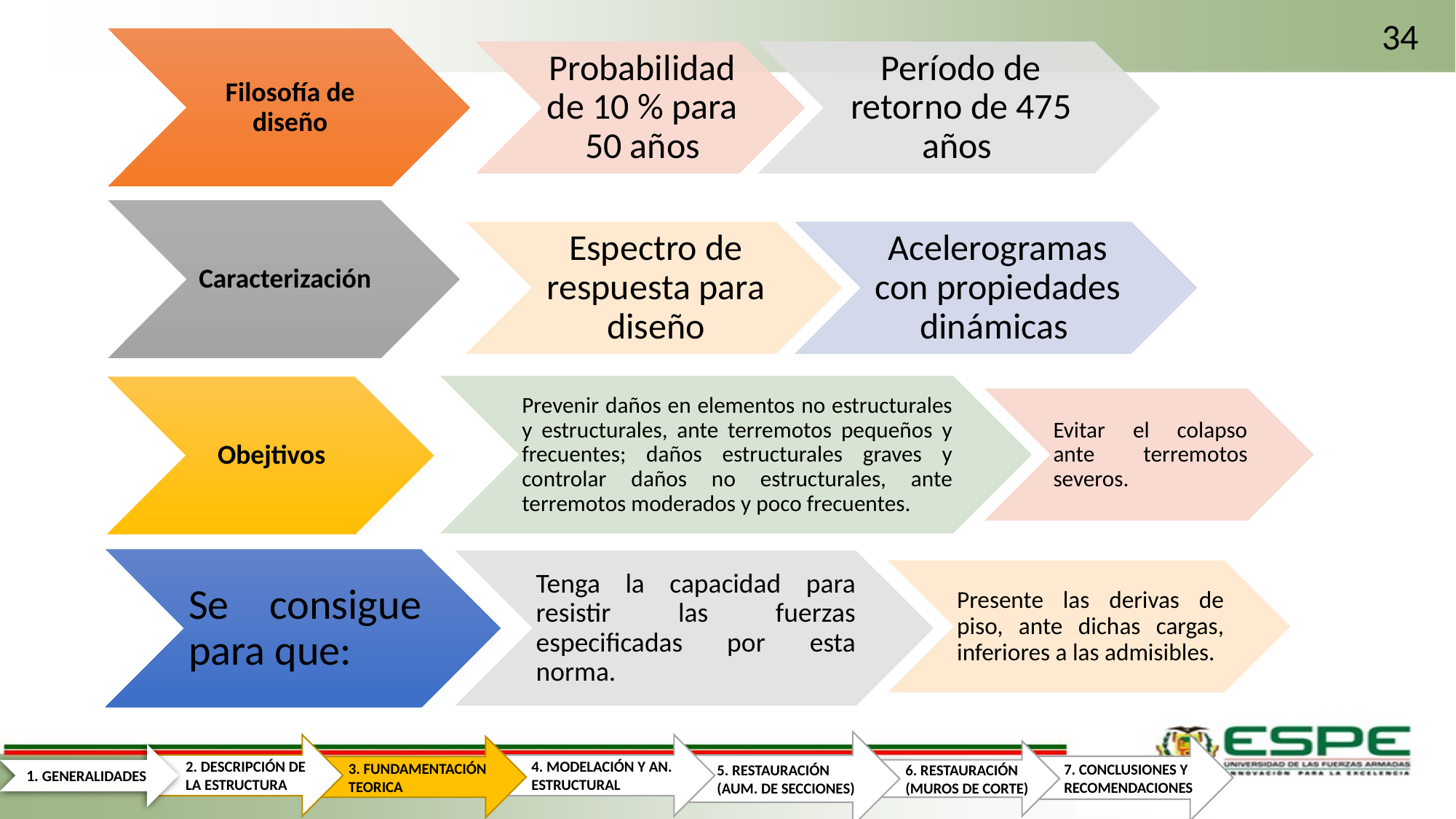

34
Filosofía de diseño
Probabilidad de 10 % para 50 años
Período de retorno de 475 años
Caracterización
Espectro de respuesta para diseño
Acelerogramas con propiedades dinámicas
Obejtivos
Prevenir daños en elementos no estructurales y estructurales, ante terremotos pequeños y frecuentes; daños estructurales graves y controlar daños no estructurales, ante terremotos moderados y poco frecuentes.
Evitar el colapso ante terremotos severos.
Se consigue para que:
Tenga la capacidad para resistir las fuerzas especificadas por esta norma.
Presente las derivas de piso, ante dichas cargas, inferiores a las admisibles.
5. RESTAURACIÓN (AUM. DE SECCIONES)
7. CONCLUSIONES Y RECOMENDACIONES
2. DESCRIPCIÓN DE LA ESTRUCTURA
4. MODELACIÓN Y AN. ESTRUCTURAL
3. FUNDAMENTACIÓN TEORICA
6. RESTAURACIÓN  (MUROS DE CORTE)
1. GENERALIDADES